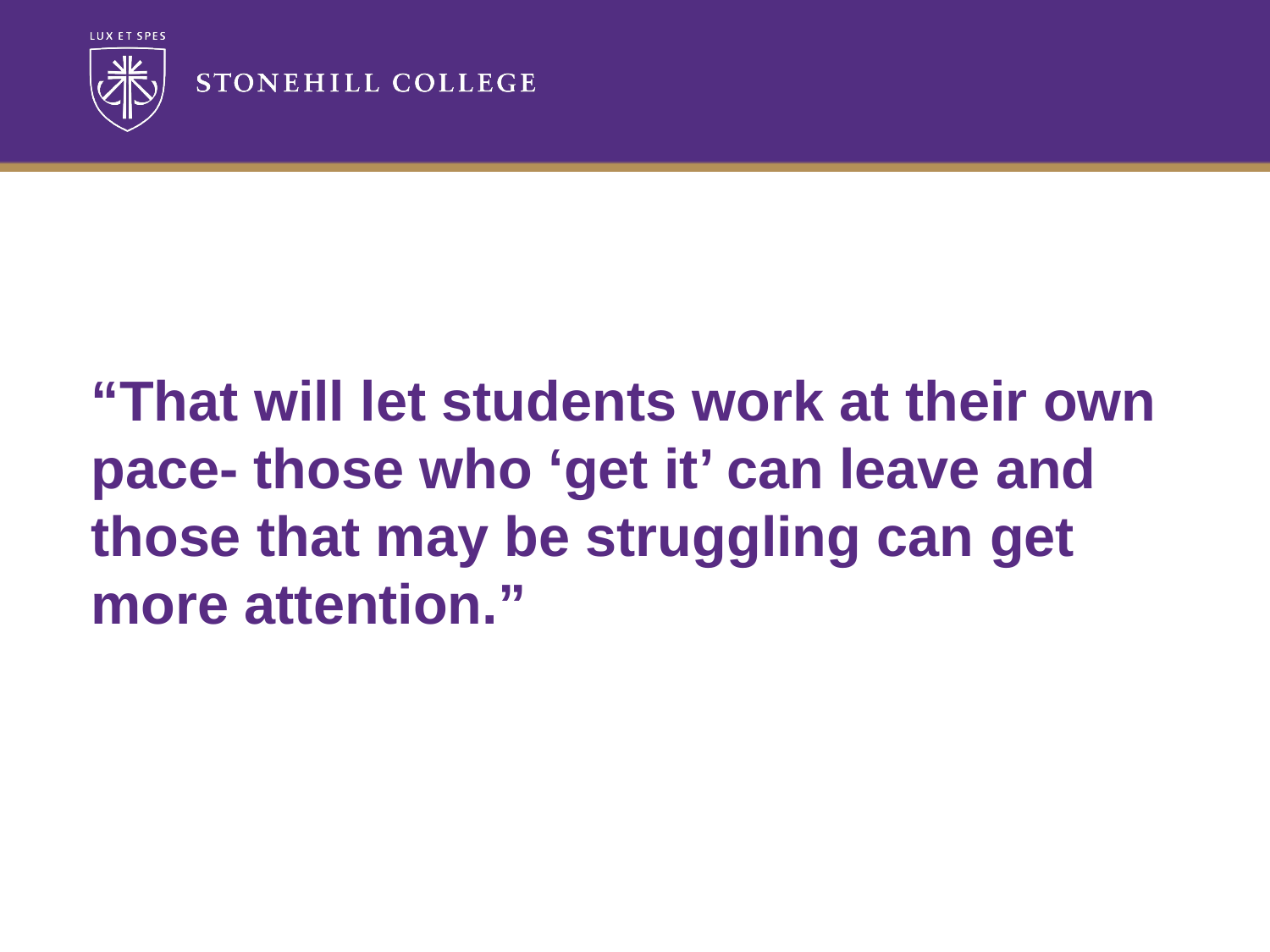

“That will let students work at their own pace- those who ‘get it’ can leave and those that may be struggling can get more attention.”